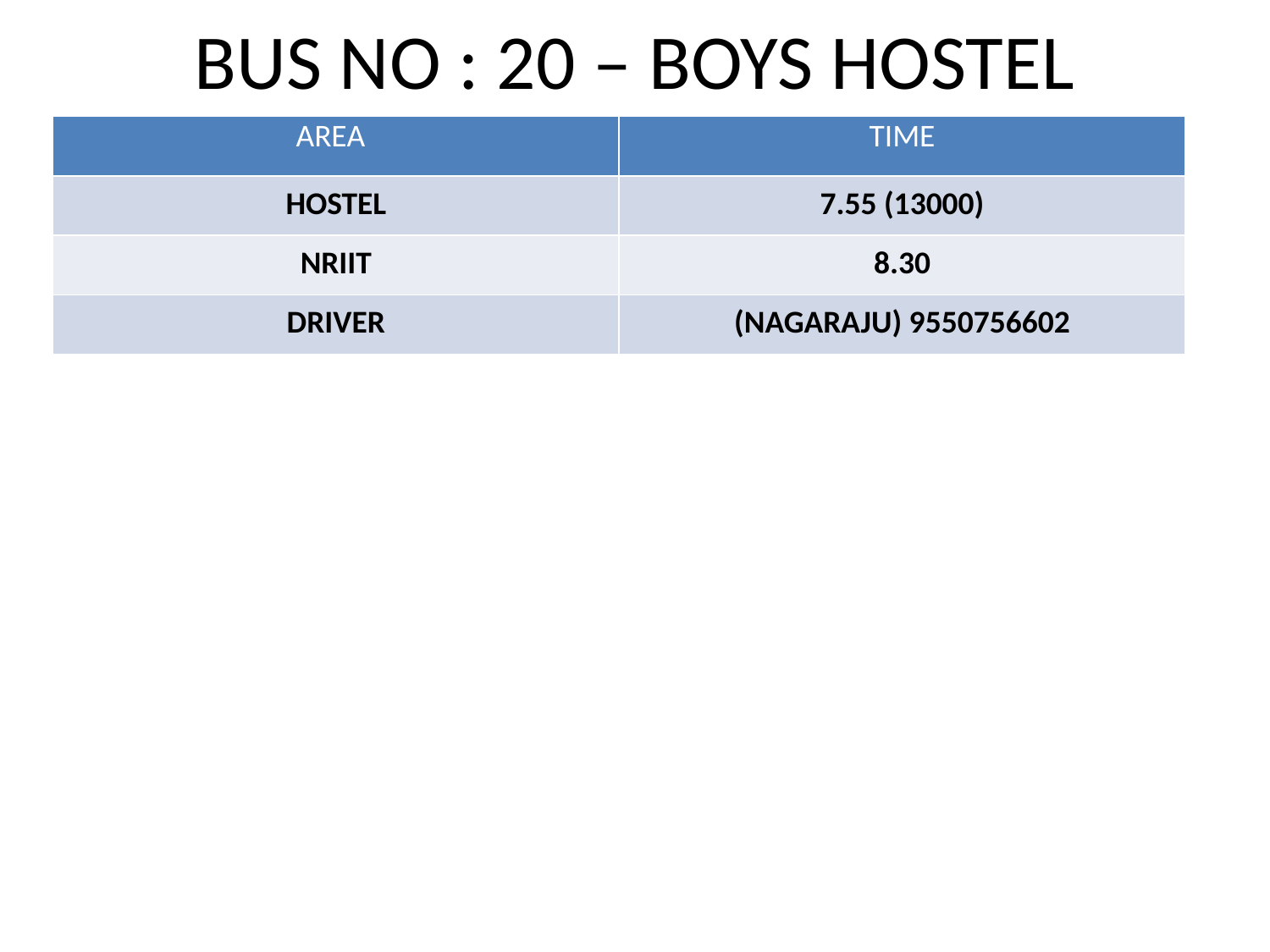

BUS NO : 20 – BOYS HOSTEL
| AREA | TIME |
| --- | --- |
| HOSTEL | 7.55 (13000) |
| NRIIT | 8.30 |
| DRIVER | (NAGARAJU) 9550756602 |